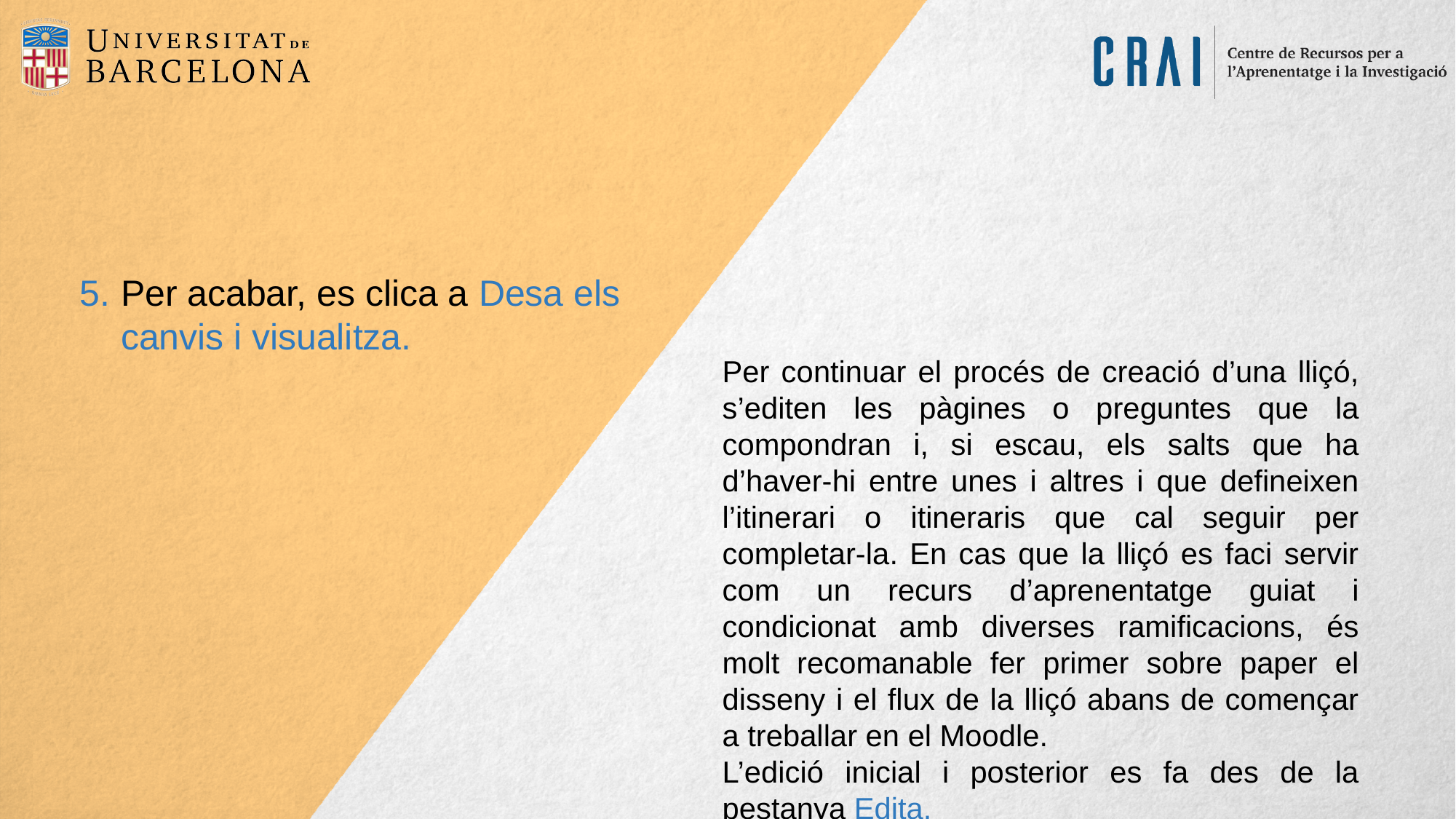

Per acabar, es clica a Desa els canvis i visualitza.

Per continuar el procés de creació d’una lliçó, s’editen les pàgines o preguntes que la compondran i, si escau, els salts que ha d’haver-hi entre unes i altres i que defineixen l’itinerari o itineraris que cal seguir per completar-la. En cas que la lliçó es faci servir com un recurs d’aprenentatge guiat i condicionat amb diverses ramificacions, és molt recomanable fer primer sobre paper el disseny i el flux de la lliçó abans de començar a treballar en el Moodle.
L’edició inicial i posterior es fa des de la pestanya Edita.